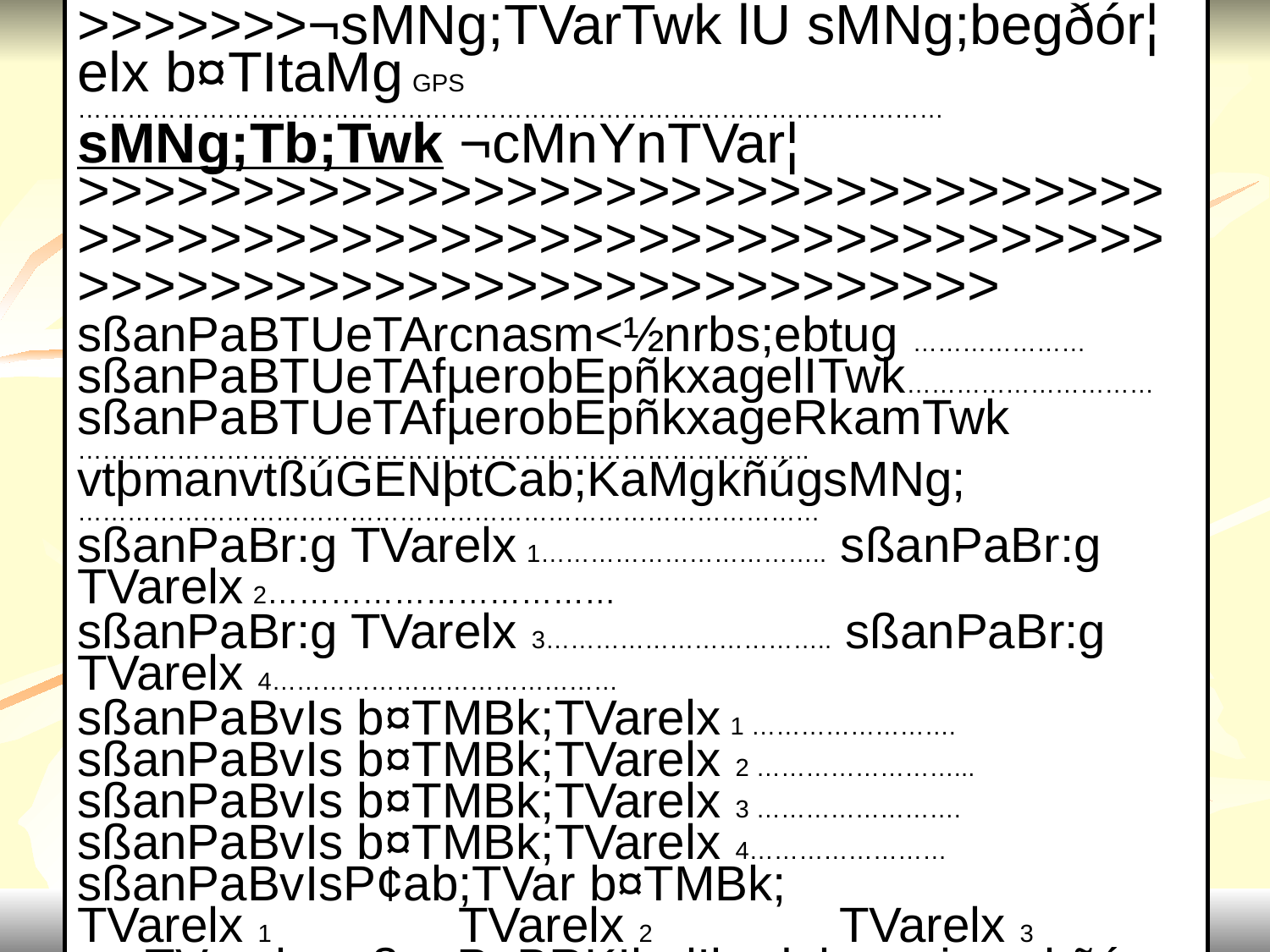

slakb½RtsPaBkarN_sMNg;
cUrbMeBj ebIGñksegáteXIjkarxUcxatedayeRbobeFobnwgkaredIremIlelIkmun
éf¶edIremIl>>>>>>>>>>>>>>>>>>>>>>>>>>>>>>>>>>>>>>>>>>>>>>>>>>	eQµaHbuKÁlik>>>>>>>>>>>>>>>>>>>>>>>>>>>>>>>>>>>>>>>>>>
RbePTsMNg;>>>>>>>>>>>>>>>>>>>>>>>>>>>>>>>>>>>>>>>>>>>>>>>>>>>>>>>>>>>>>>>¬sMNg;TVarTwk lU sMNg;begðór¦
elx b¤TItaMg GPS ……………………………………………………………………………………………
sMNg;Tb;Twk ¬cMnYnTVar¦          >>>>>>>>>>>>>>>>>>>>>>>>>>>>>>>>>>>>>>>>>>>>>>>>>>>>>>>>>>>>>>>>>>>>>>>>>>>>>>>>>>>>>>>>>>>>>>
sßanPaBTUeTArcnasm<½nrbs;ebtug …………………sßanPaBTUeTAfµerobEpñkxagelITwk…………………………
sßanPaBTUeTAfµerobEpñkxageRkamTwk ……………………………………………………………………………..
vtþmanvtßúGENþtCab;KaMgkñúgsMNg; ………………………………………………………………………………
sßanPaBr:g TVarelx 1……………………………..  sßanPaBr:g TVarelx 2……………………………
sßanPaBr:g TVarelx 3…………………………….. sßanPaBr:g TVarelx 4……………………………………
sßanPaBvIs b¤TMBk;TVarelx 1 …………………….	sßanPaBvIs b¤TMBk;TVarelx 2 ……………………... sßanPaBvIs b¤TMBk;TVarelx 3 …………………….	sßanPaBvIs b¤TMBk;TVarelx 4…………………… sßanPaBvIsP¢ab;TVar b¤TMBk;
TVarelx 1		TVarelx 2		TVarelx 3                  TVarelx 4 sßanPaBRKIbelIk¬dak;xøaj;xagkñúg P¢ab;ebtug b‘ULúgP¢ab;RTnab;xagelInigxageRkam¦
TVarelx 1		TVarelx 2		TVarelx 3                 TVarelx 4
sßanPaBkMral)atsMNg;EpñkelI		EpñkeRkam			Epñkkñúg
sßanPaBkMralxagelI
dIcak;bMeBjsøabCBa¢aMgxageqVg……………………….  dIcak;bMeBjxagsþaM ……………………………….
karkt;sMKal;bEnßm ……………………………………………………………………………………………